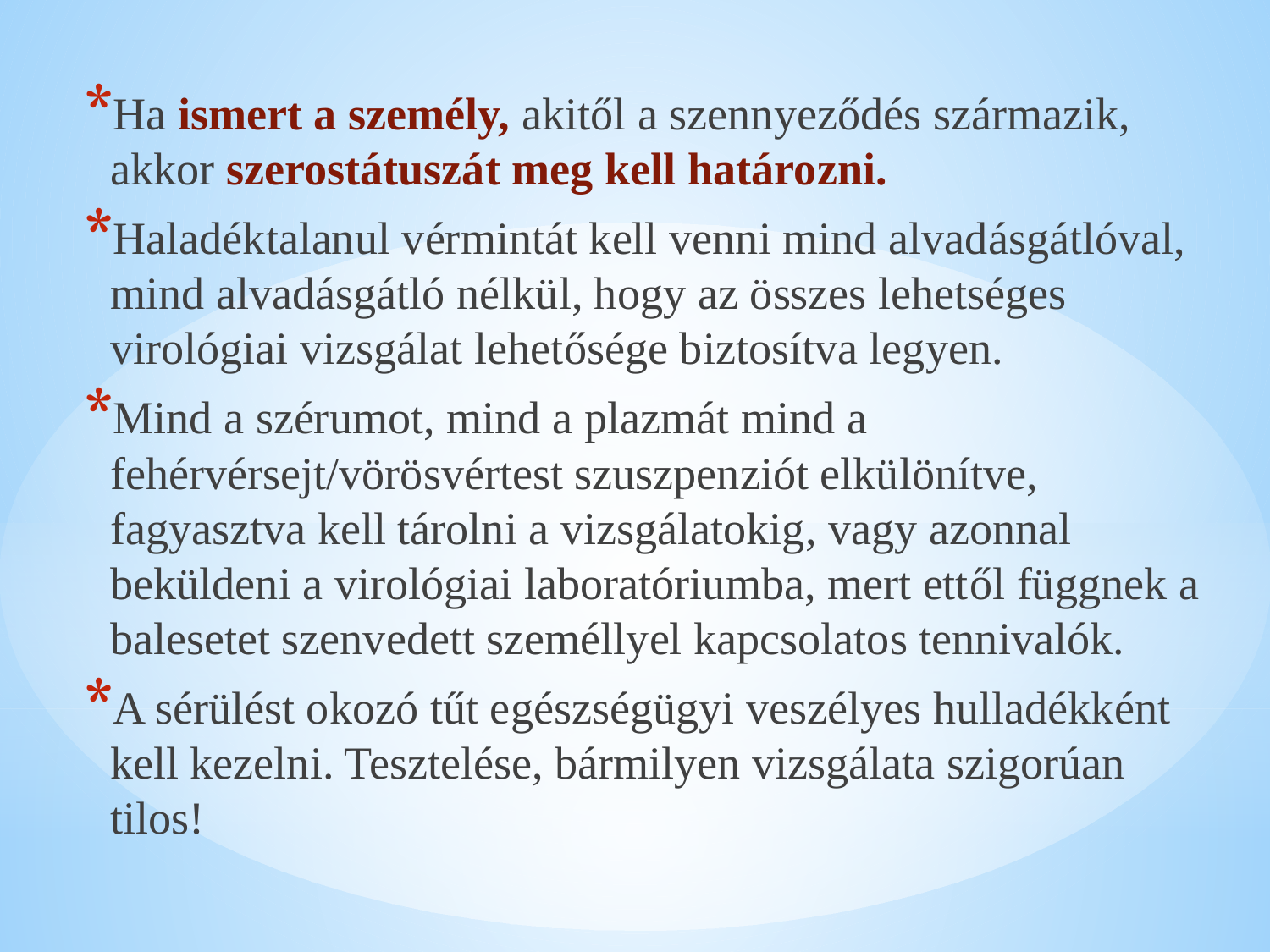

#
Ha ismert a személy, akitől a szennyeződés származik, akkor szerostátuszát meg kell határozni.
Haladéktalanul vérmintát kell venni mind alvadásgátlóval, mind alvadásgátló nélkül, hogy az összes lehetséges virológiai vizsgálat lehetősége biztosítva legyen.
Mind a szérumot, mind a plazmát mind a fehérvérsejt/vörösvértest szuszpenziót elkülönítve, fagyasztva kell tárolni a vizsgálatokig, vagy azonnal beküldeni a virológiai laboratóriumba, mert ettől függnek a balesetet szenvedett személlyel kapcsolatos tennivalók.
A sérülést okozó tűt egészségügyi veszélyes hulladékként kell kezelni. Tesztelése, bármilyen vizsgálata szigorúan tilos!